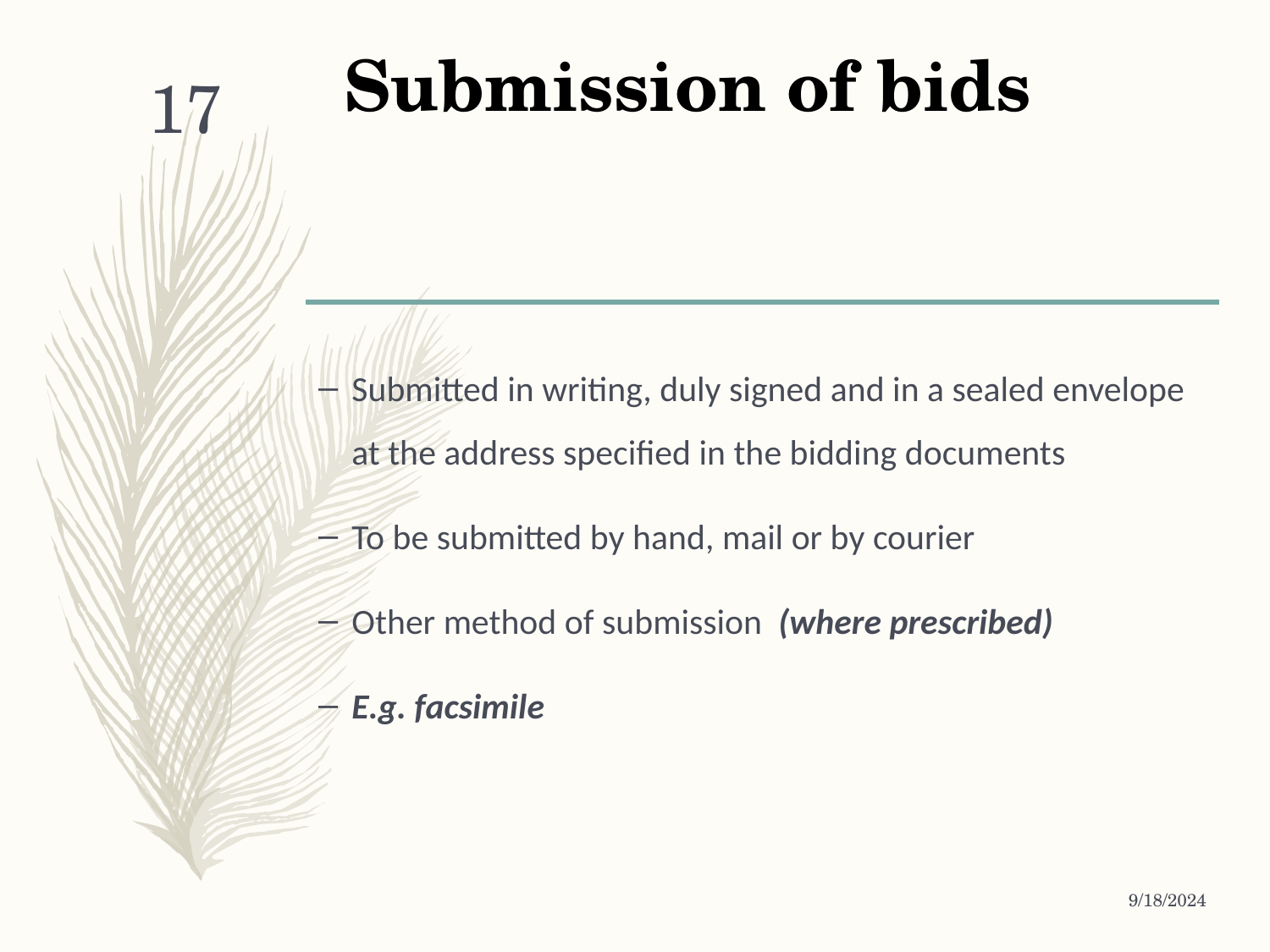

# Submission of bids
17
Submitted in writing, duly signed and in a sealed envelope at the address specified in the bidding documents
To be submitted by hand, mail or by courier
Other method of submission  (where prescribed)
E.g. facsimile

9/18/2024